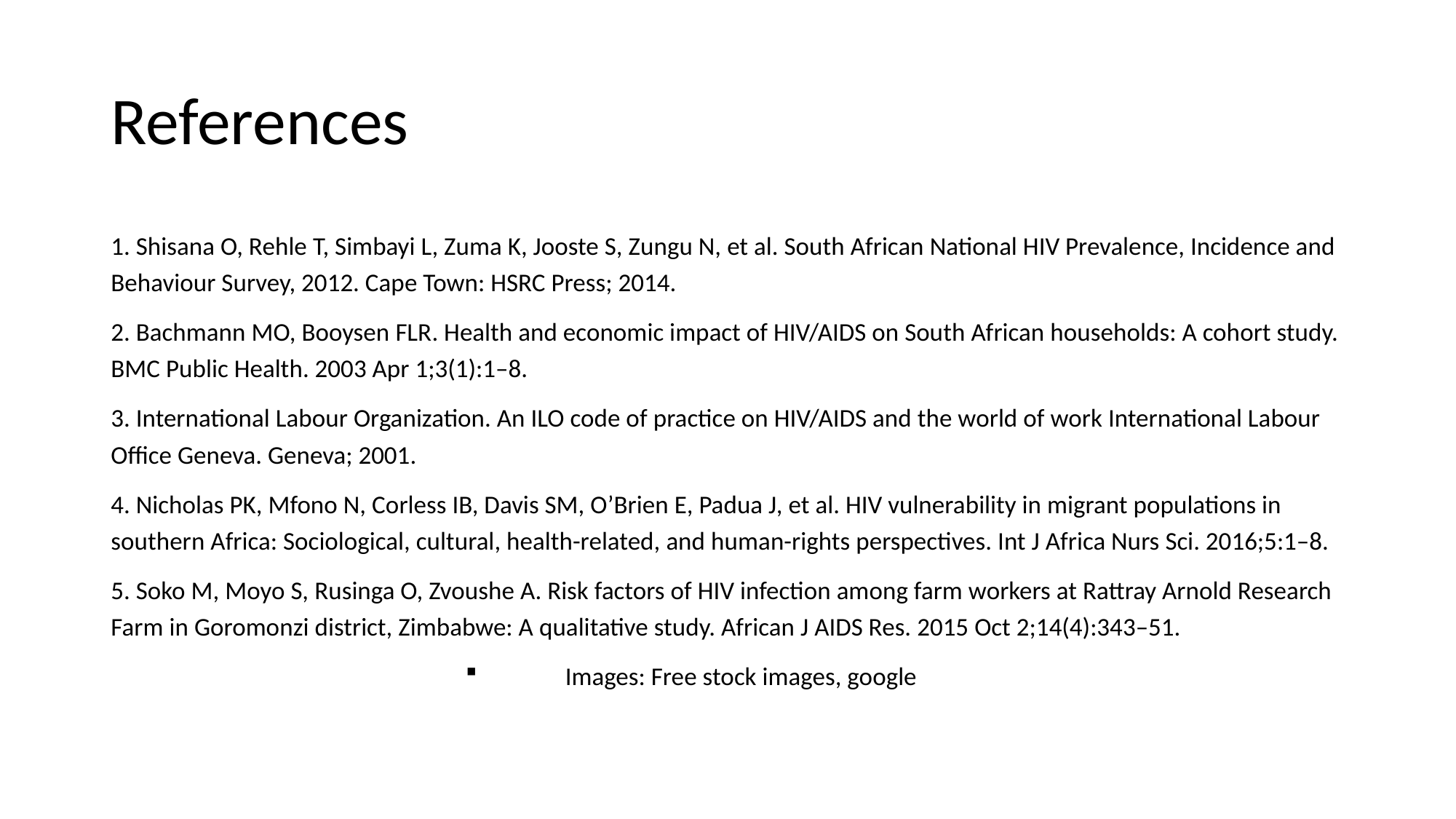

# References
1. Shisana O, Rehle T, Simbayi L, Zuma K, Jooste S, Zungu N, et al. South African National HIV Prevalence, Incidence and Behaviour Survey, 2012. Cape Town: HSRC Press; 2014.
2. Bachmann MO, Booysen FLR. Health and economic impact of HIV/AIDS on South African households: A cohort study. BMC Public Health. 2003 Apr 1;3(1):1–8.
3. International Labour Organization. An ILO code of practice on HIV/AIDS and the world of work International Labour Office Geneva. Geneva; 2001.
4. Nicholas PK, Mfono N, Corless IB, Davis SM, O’Brien E, Padua J, et al. HIV vulnerability in migrant populations in southern Africa: Sociological, cultural, health-related, and human-rights perspectives. Int J Africa Nurs Sci. 2016;5:1–8.
5. Soko M, Moyo S, Rusinga O, Zvoushe A. Risk factors of HIV infection among farm workers at Rattray Arnold Research Farm in Goromonzi district, Zimbabwe: A qualitative study. African J AIDS Res. 2015 Oct 2;14(4):343–51.
Images: Free stock images, google